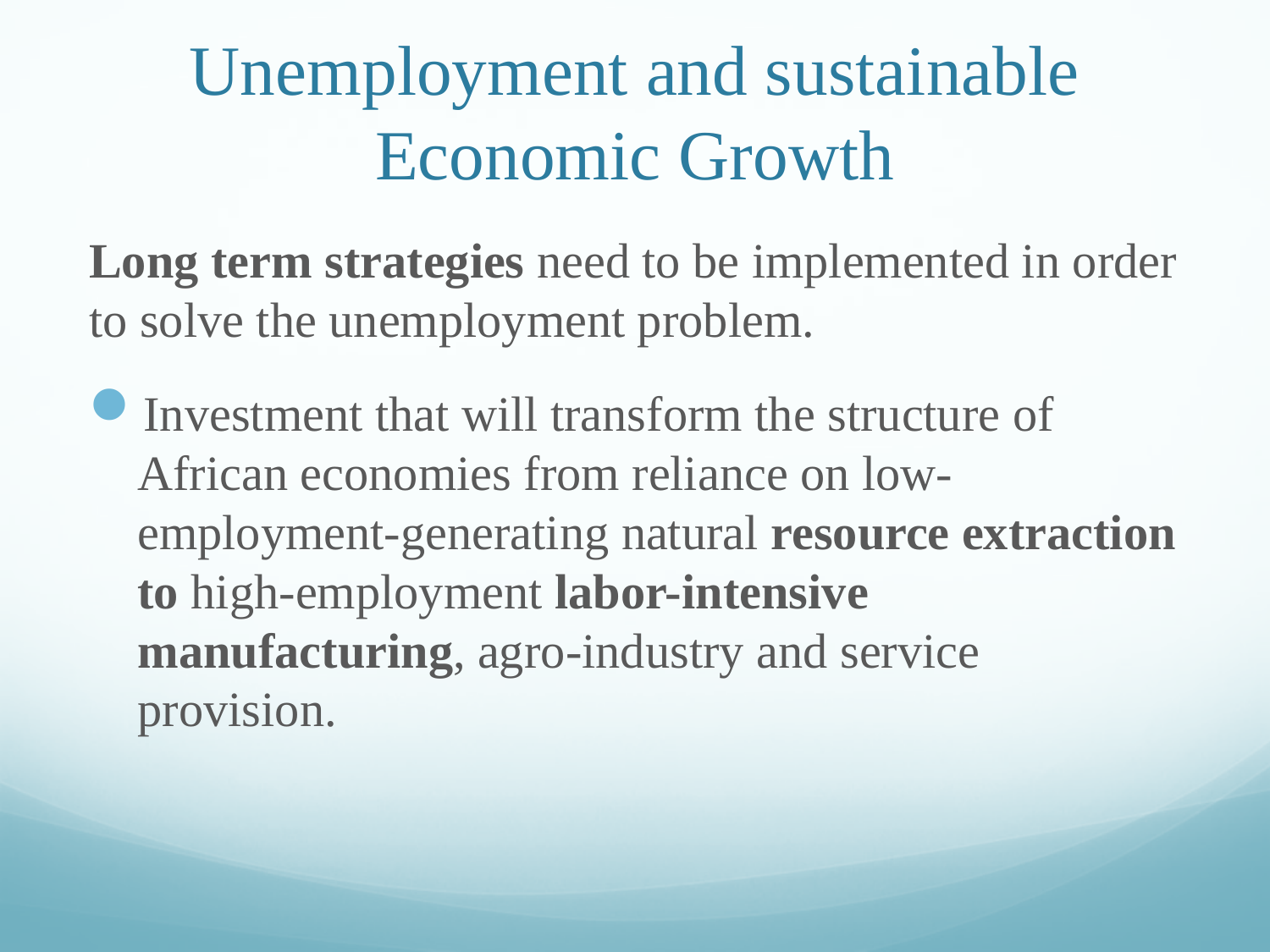

# Unemployment and sustainable Economic Growth
Long term strategies need to be implemented in order to solve the unemployment problem.
Investment that will transform the structure of African economies from reliance on low-employment-generating natural resource extraction to high-employment labor-intensive manufacturing, agro-industry and service provision.